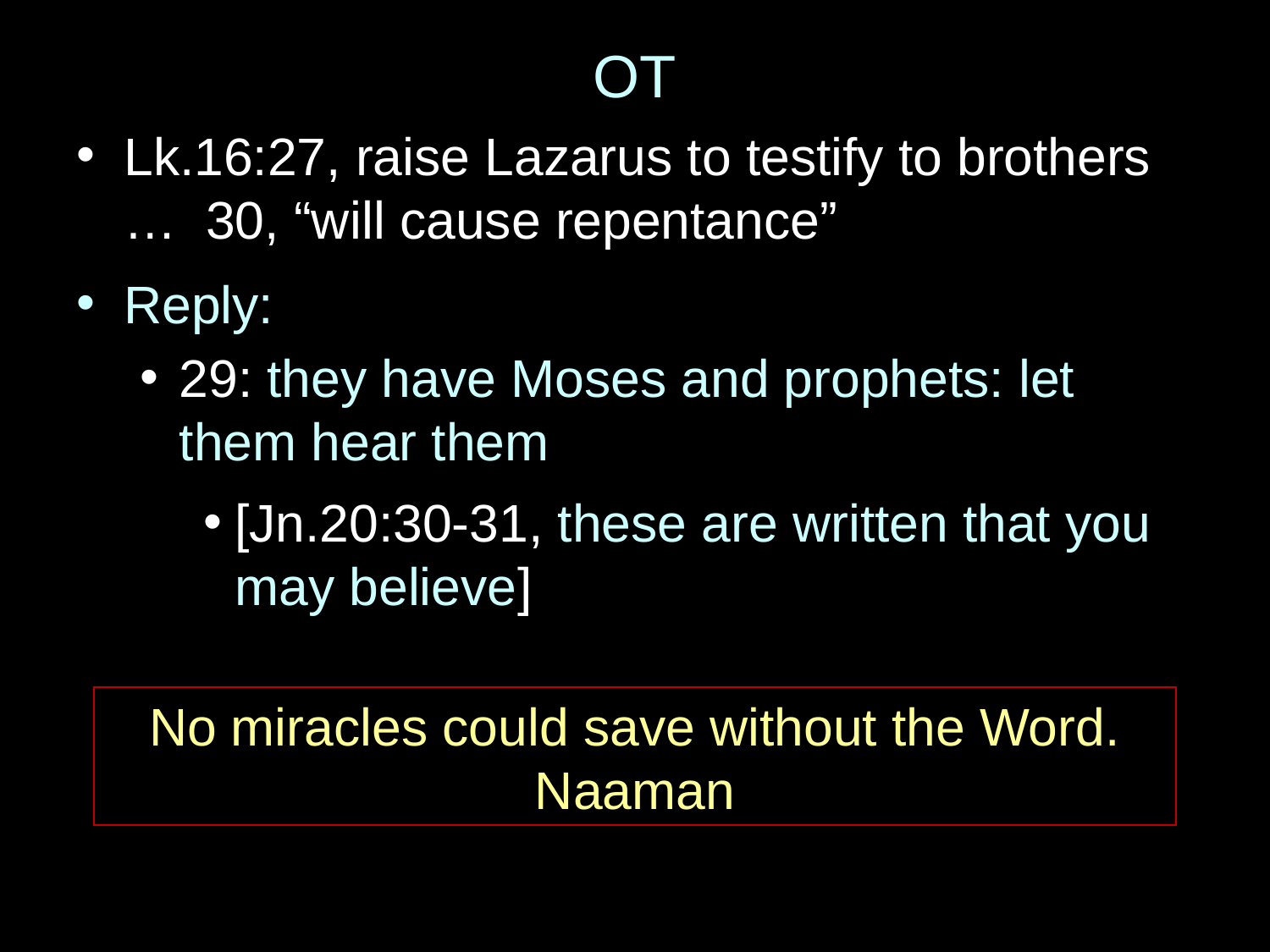

# OT
Lk.16:27, raise Lazarus to testify to brothers …  30, “will cause repentance”
Reply:
29: they have Moses and prophets: let them hear them
[Jn.20:30-31, these are written that you may believe]

No miracles could save without the Word.
Naaman